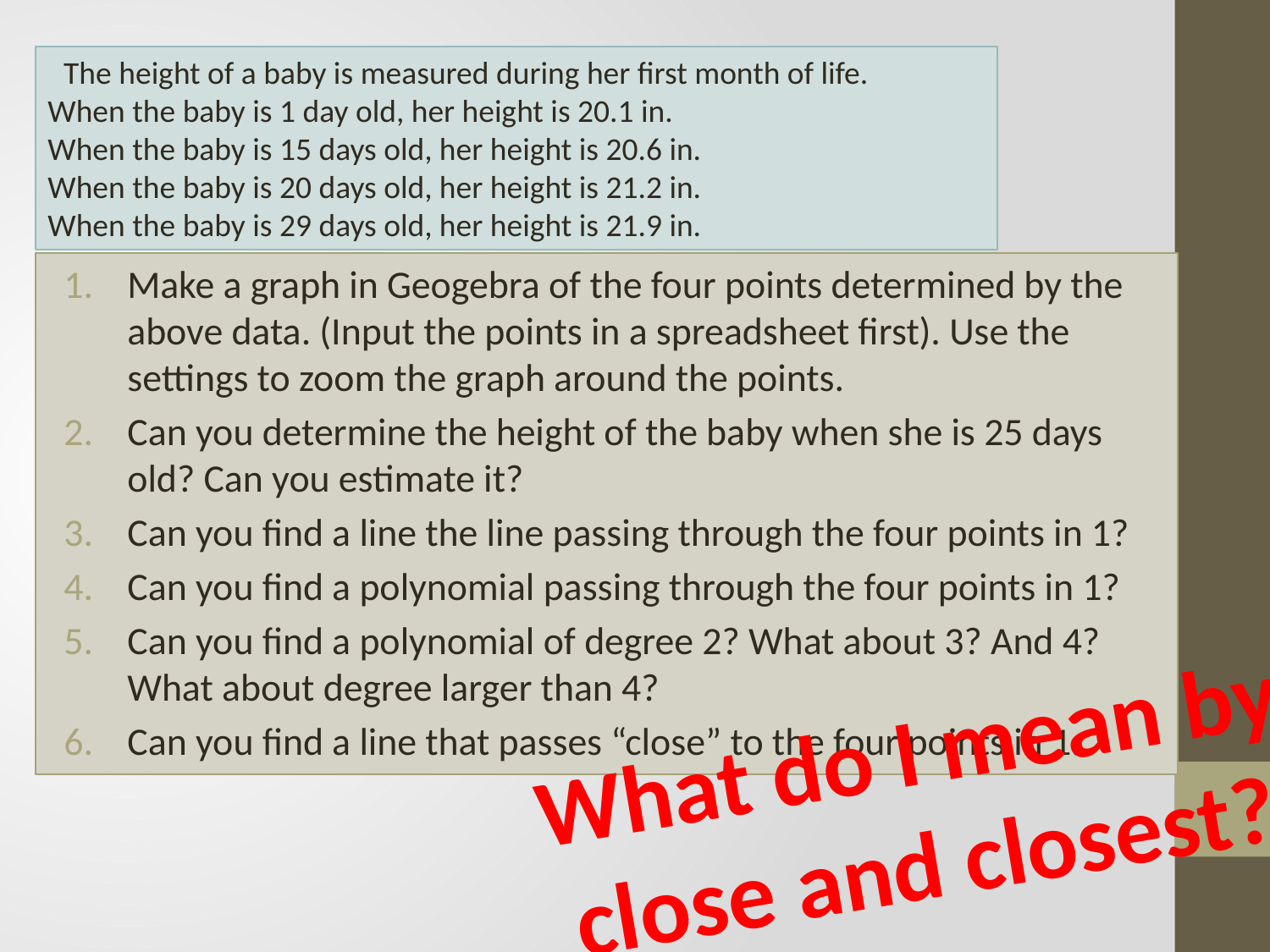

The height of a baby is measured during her first month of life.
When the baby is 1 day old, her height is 20.1 in.
When the baby is 15 days old, her height is 20.6 in.
When the baby is 20 days old, her height is 21.2 in.
When the baby is 29 days old, her height is 21.9 in.
Make a graph in Geogebra of the four points determined by the above data. (Input the points in a spreadsheet first). Use the settings to zoom the graph around the points.
Can you determine the height of the baby when she is 25 days old? Can you estimate it?
Can you find a line the line passing through the four points in 1?
Can you find a polynomial passing through the four points in 1?
Can you find a polynomial of degree 2? What about 3? And 4? What about degree larger than 4?
Can you find a line that passes “close” to the four points in 1.

What do I mean by close and closest?